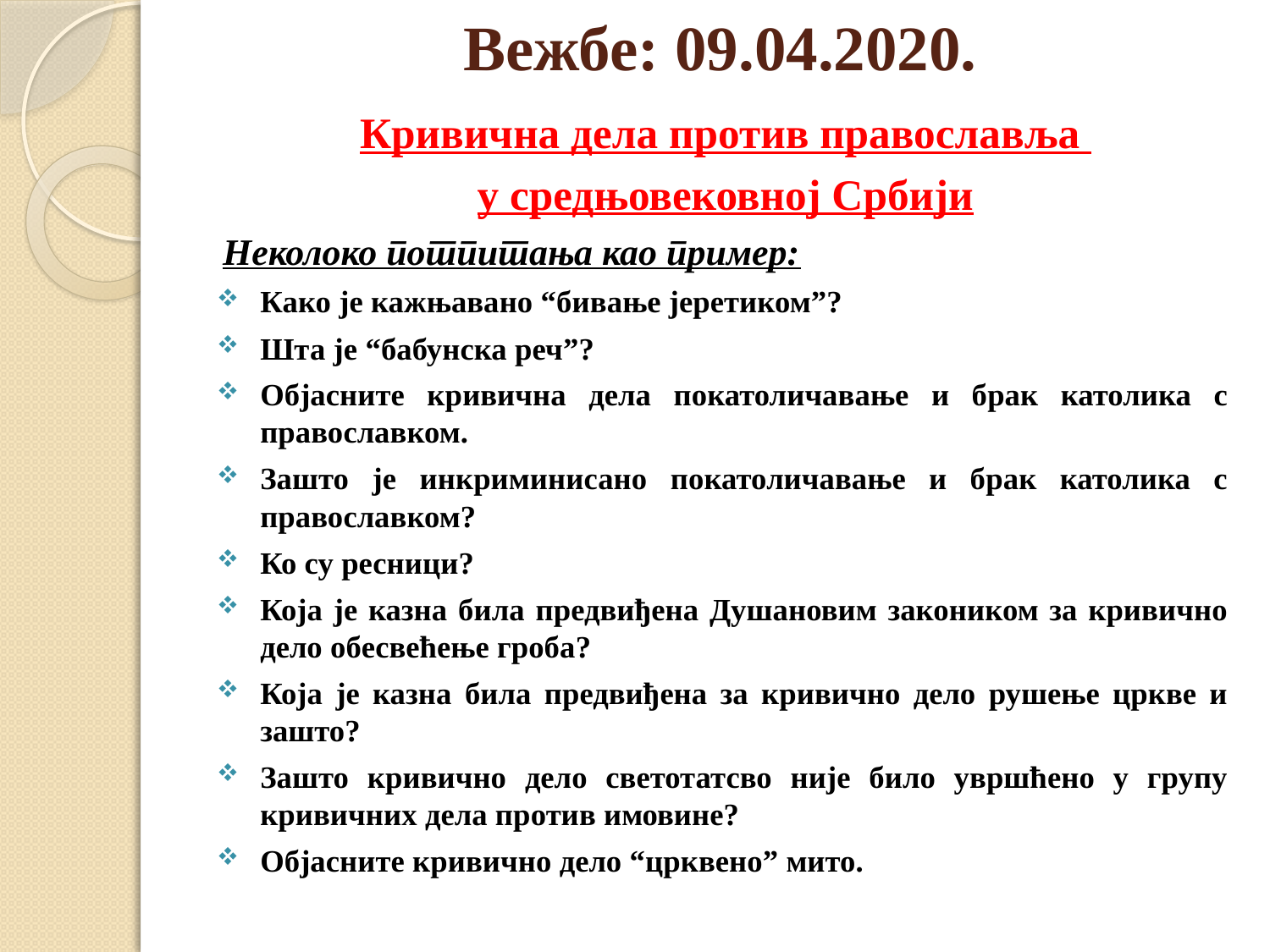

# Вежбе: 09.04.2020.
Кривична дела против православља
у средњовековној Србији
Неколоко потпитања као пример:
Како је кажњавано “бивање јеретиком”?
Шта је “бабунска реч”?
Објасните кривична дела покатоличавање и брак католика с православком.
Зашто је инкриминисано покатоличавање и брак католика с православком?
Ко су ресници?
Која је казна била предвиђена Душановим закоником за кривично дело обесвећење гроба?
Која је казна била предвиђена за кривично дело рушење цркве и зашто?
Зашто кривично дело светотатсво није било увршћено у групу кривичних дела против имовине?
Објасните кривично дело “црквено” мито.